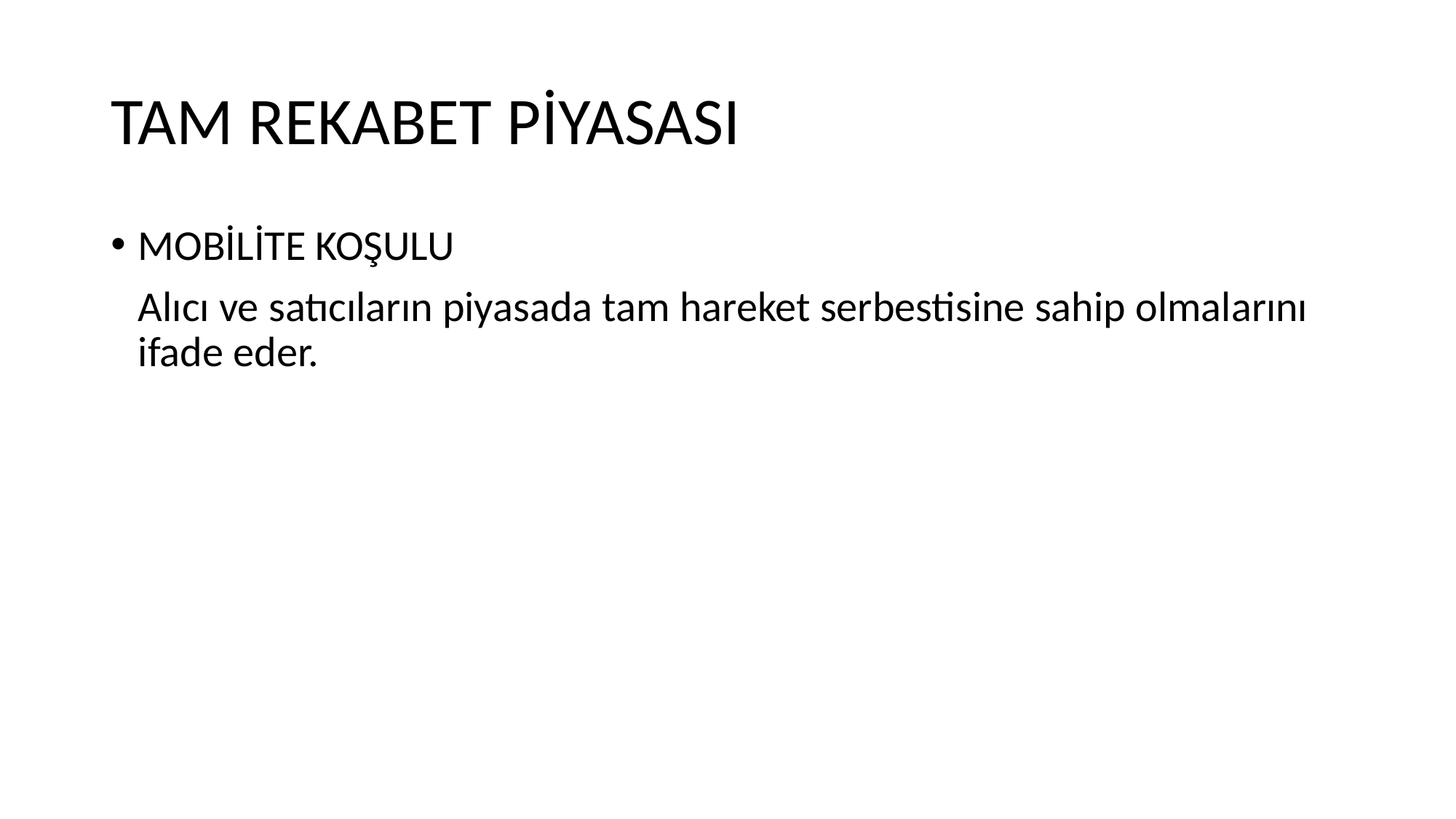

# TAM REKABET PİYASASI
MOBİLİTE KOŞULU
	Alıcı ve satıcıların piyasada tam hareket serbestisine sahip olmalarını ifade eder.